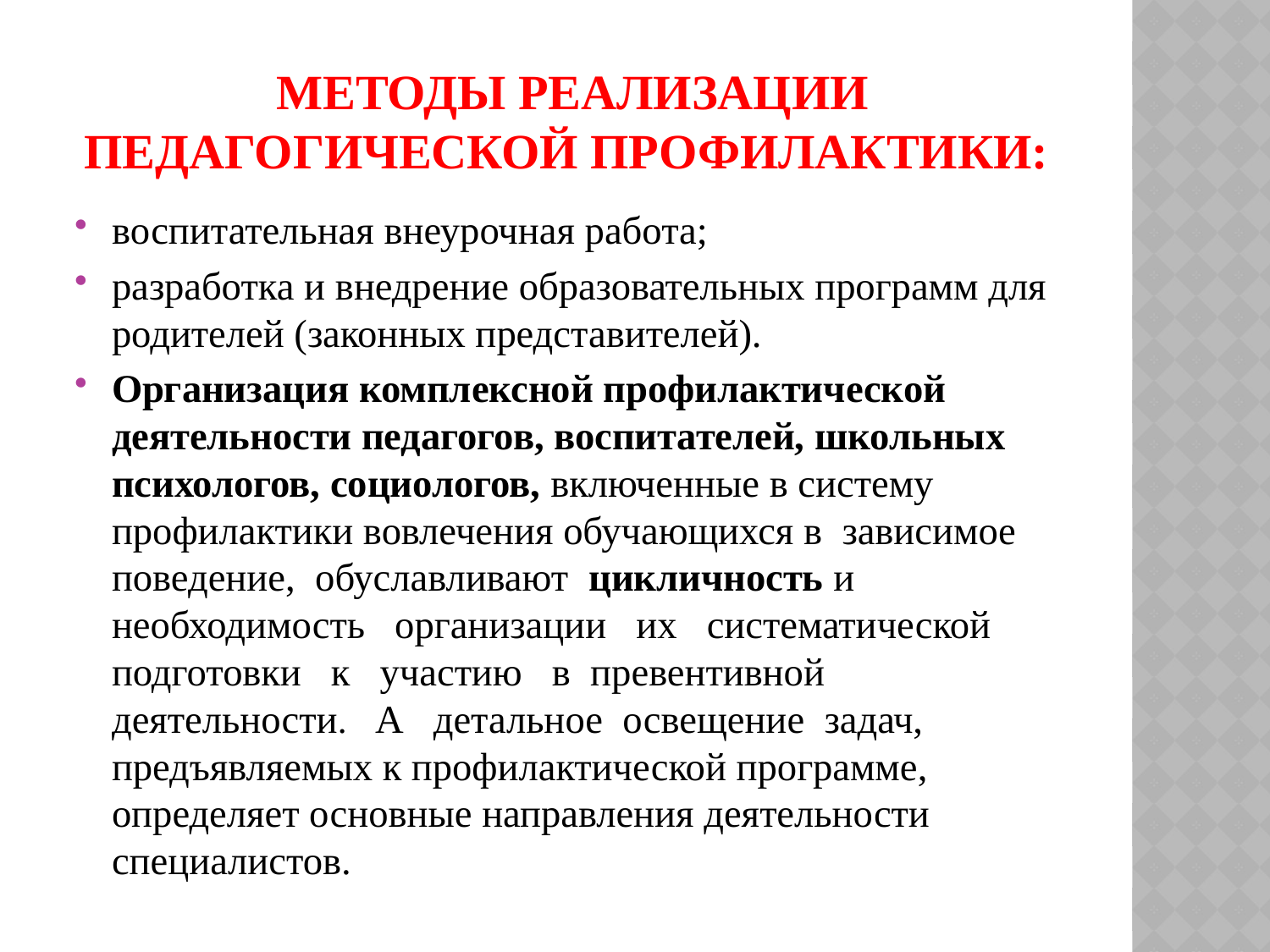

# Методы реализации педагогической профилактики:
воспитательная внеурочная работа;
разработка и внедрение образовательных программ для родителей (законных представителей).
Организация комплексной профилактической деятельности педагогов, воспитателей, школьных психологов, социологов, включенные в систему профилактики вовлечения обучающихся в  зависимое  поведение,  обуславливают  цикличность и   необходимость   организации   их   систематической   подготовки   к   участию   в  превентивной деятельности.   А   детальное  освещение  задач,   предъявляемых к профилактической программе, определяет основные направления деятельности специалистов.